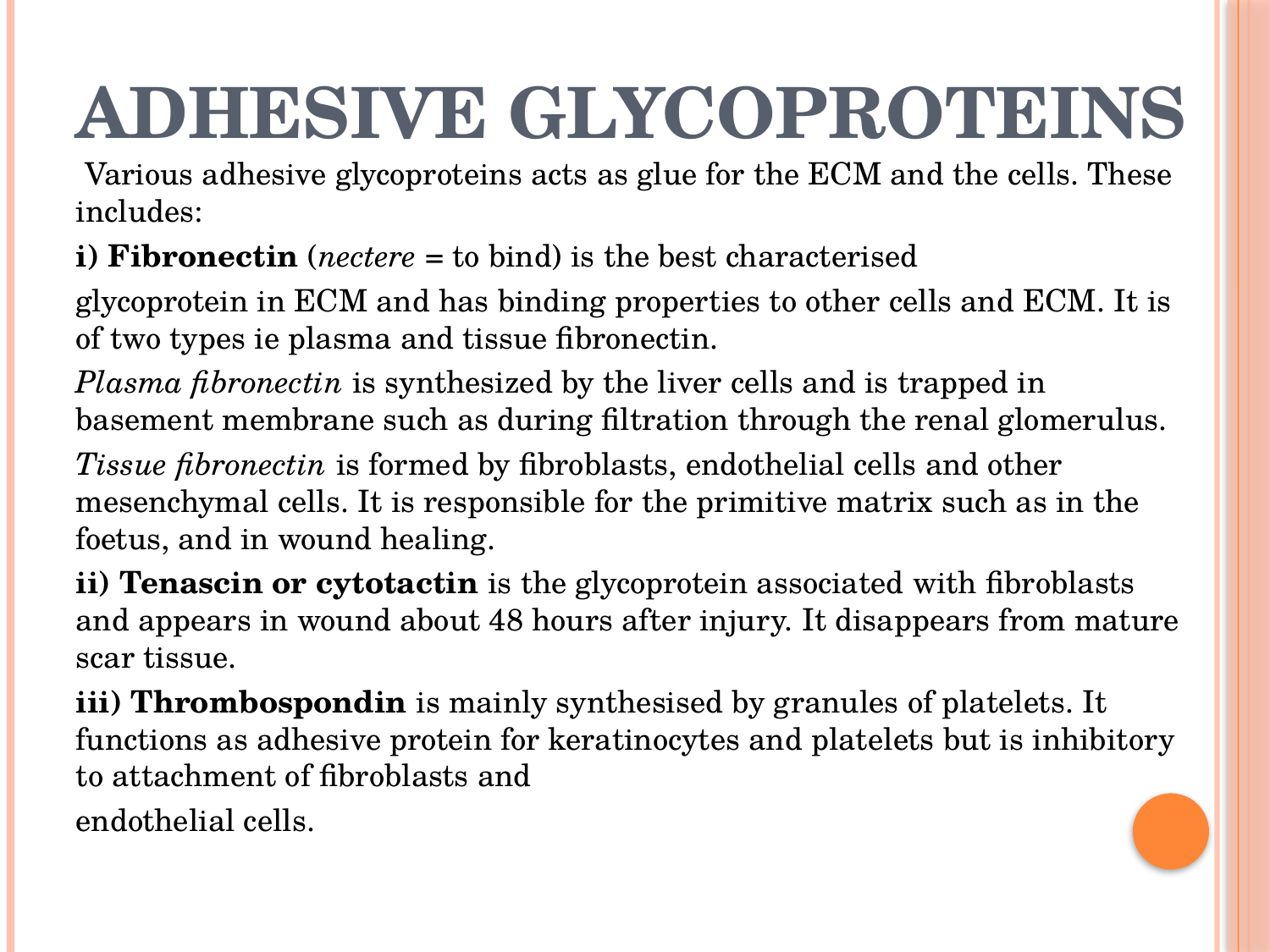

# ADHESIVE GLYCOPROTEINS
 Various adhesive glycoproteins acts as glue for the ECM and the cells. These  includes:
i) Fibronectin (nectere = to bind) is the best characterised
glycoprotein in ECM and has binding properties to other cells and ECM. It is of two types ie plasma and tissue fibronectin.
Plasma fibronectin is synthesized by the liver cells and is trapped in basement membrane such as during filtration through the renal glomerulus.
Tissue fibronectin is formed by fibroblasts, endothelial cells and other mesenchymal cells. It is responsible for the primitive matrix such as in the foetus, and in wound healing.
ii) Tenascin or cytotactin is the glycoprotein associated with fibroblasts and appears in wound about 48 hours after injury. It disappears from mature scar tissue.
iii) Thrombospondin is mainly synthesised by granules of platelets. It functions as adhesive protein for keratinocytes and platelets but is inhibitory to attachment of fibroblasts and
endothelial cells.